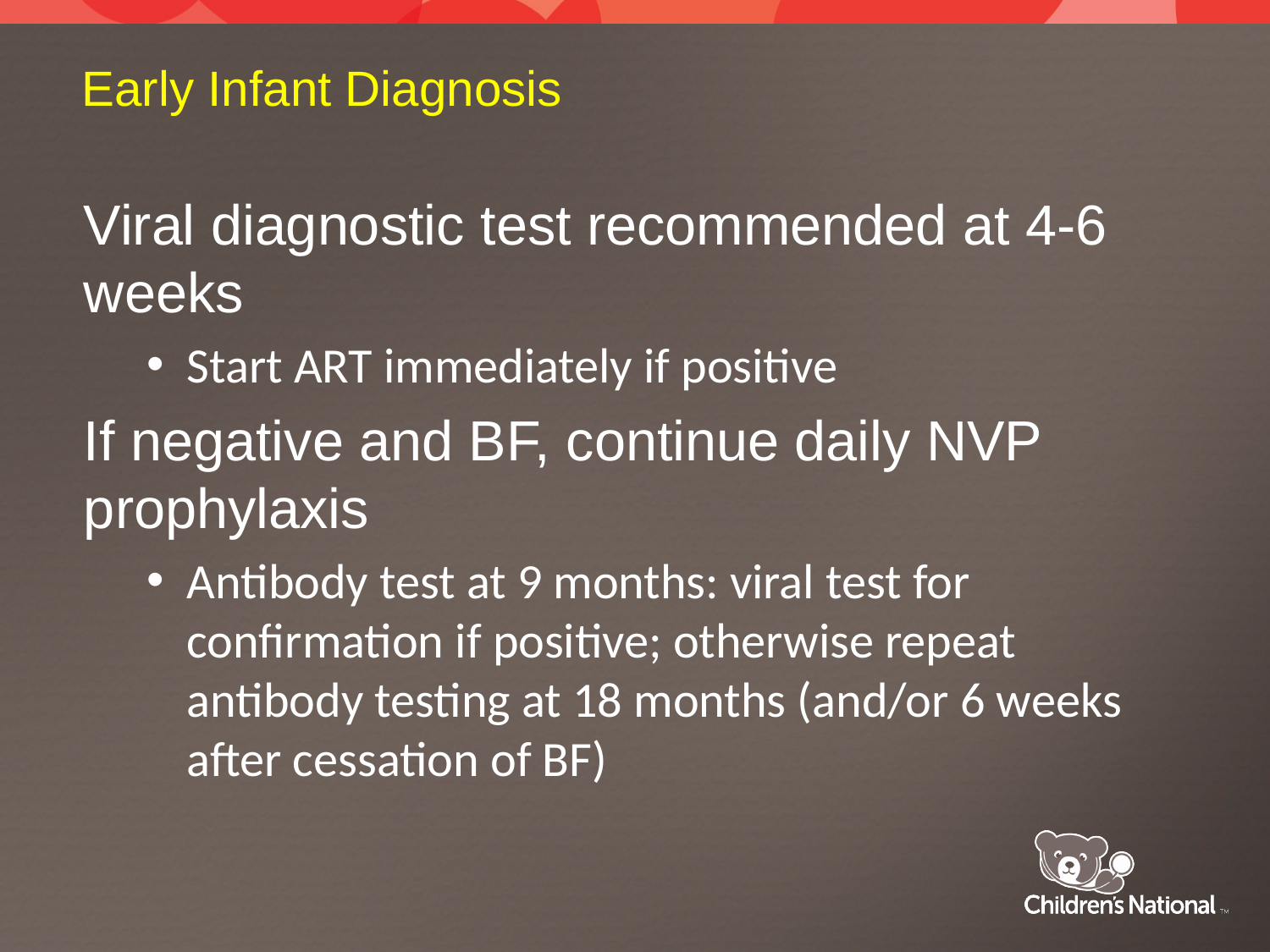

# Early Infant Diagnosis
Viral diagnostic test recommended at 4-6 weeks
Start ART immediately if positive
If negative and BF, continue daily NVP prophylaxis
Antibody test at 9 months: viral test for confirmation if positive; otherwise repeat antibody testing at 18 months (and/or 6 weeks after cessation of BF)